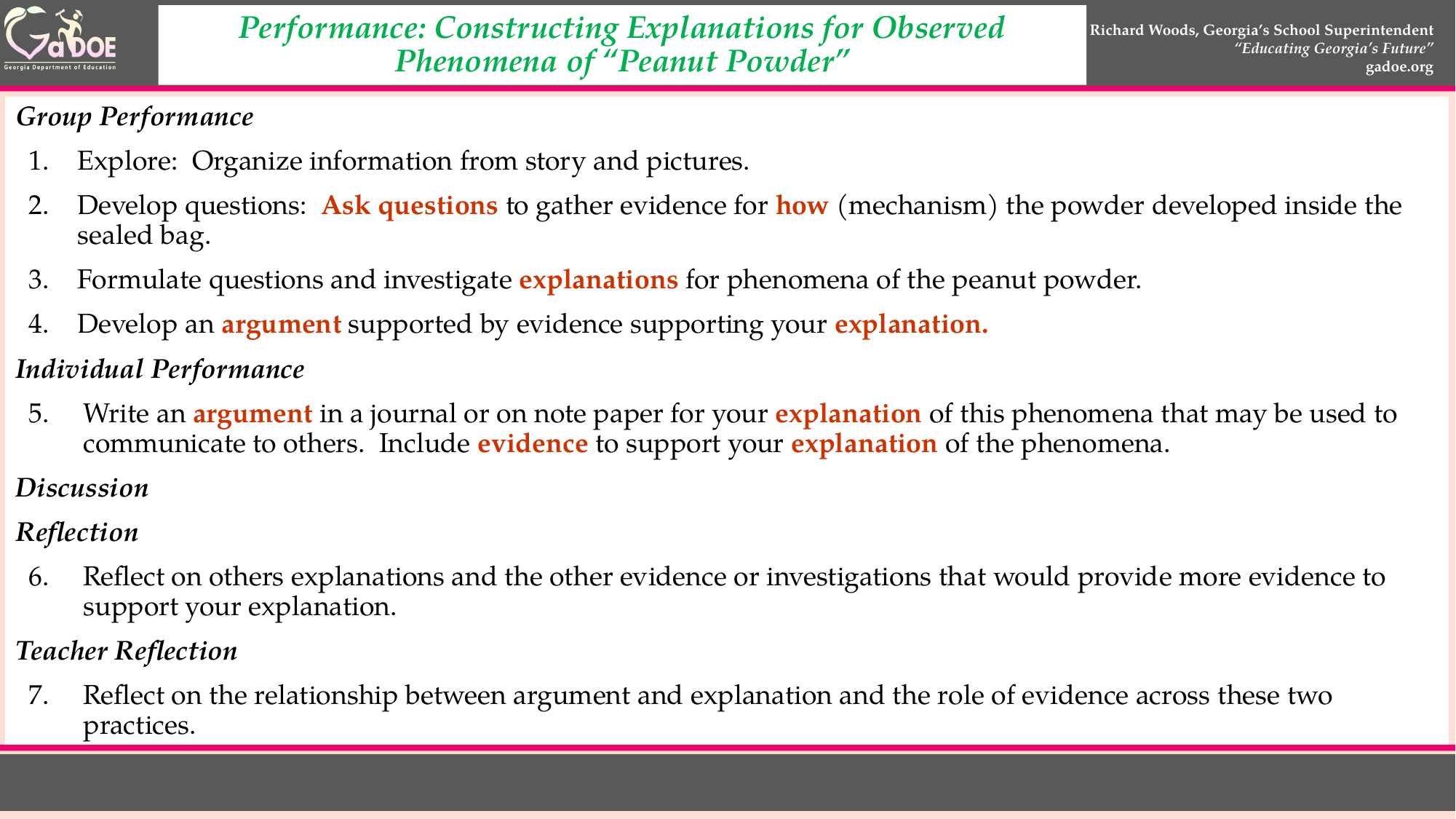

Performance: Constructing Explanations for Observed Phenomena of “Peanut Powder”
Group Performance
Explore:  Organize information from story and pictures.
Develop questions:  Ask questions to gather evidence for how (mechanism) the powder developed inside the sealed bag.
Formulate questions and investigate explanations for phenomena of the peanut powder.
Develop an argument supported by evidence supporting your explanation.
Individual Performance
Write an argument in a journal or on note paper for your explanation of this phenomena that may be used to communicate to others.  Include evidence to support your explanation of the phenomena.
Discussion
Reflection
Reflect on others explanations and the other evidence or investigations that would provide more evidence to support your explanation.
Teacher Reflection
Reflect on the relationship between argument and explanation and the role of evidence across these two practices.